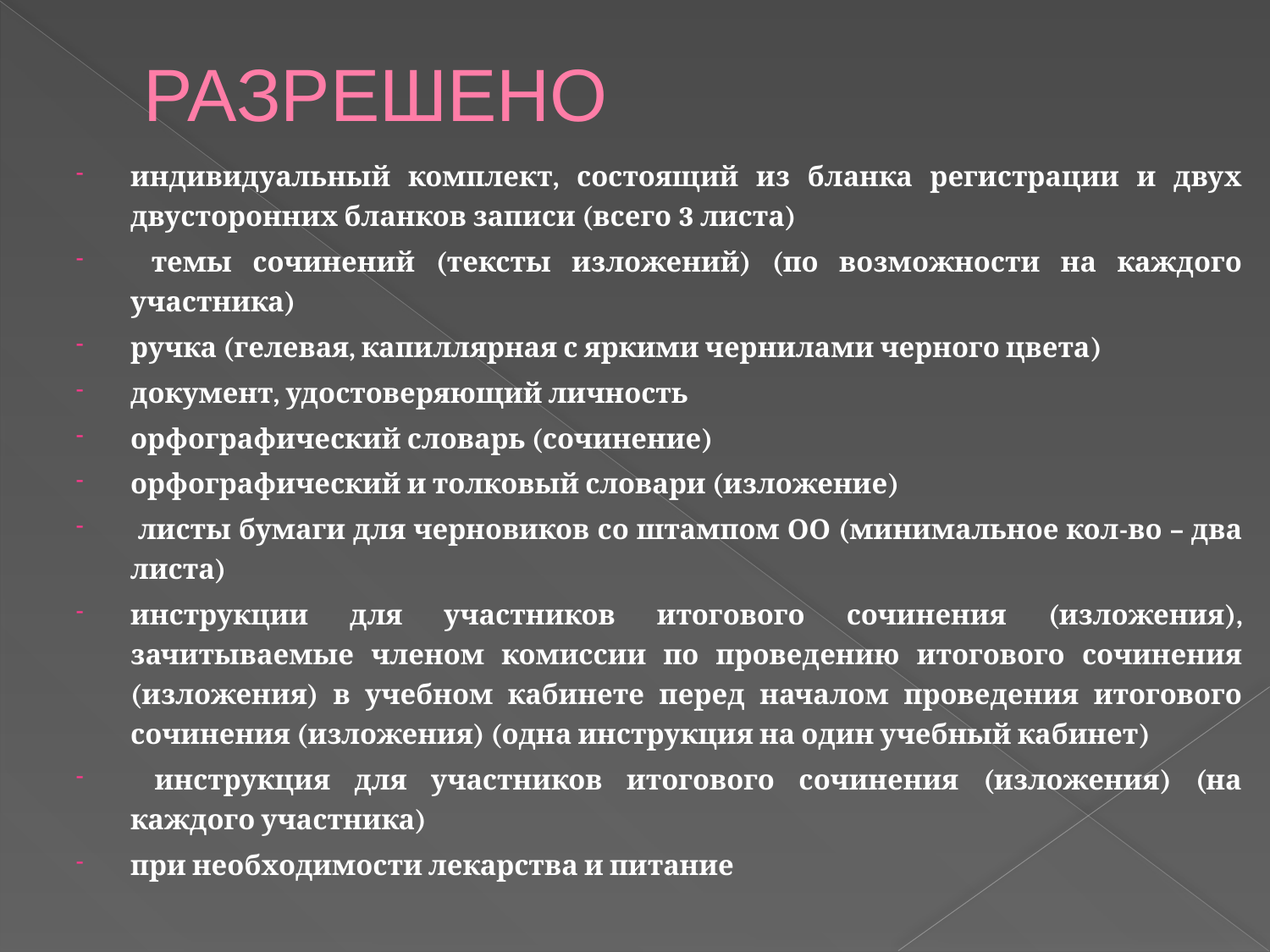

# РАЗРЕШЕНО
индивидуальный комплект, состоящий из бланка регистрации и двух двусторонних бланков записи (всего 3 листа)
 темы сочинений (тексты изложений) (по возможности на каждого участника)
ручка (гелевая, капиллярная с яркими чернилами черного цвета)
документ, удостоверяющий личность
орфографический словарь (сочинение)
орфографический и толковый словари (изложение)
 листы бумаги для черновиков со штампом ОО (минимальное кол-во – два листа)
инструкции для участников итогового сочинения (изложения), зачитываемые членом комиссии по проведению итогового сочинения (изложения) в учебном кабинете перед началом проведения итогового сочинения (изложения) (одна инструкция на один учебный кабинет)
 инструкция для участников итогового сочинения (изложения) (на каждого участника)
при необходимости лекарства и питание